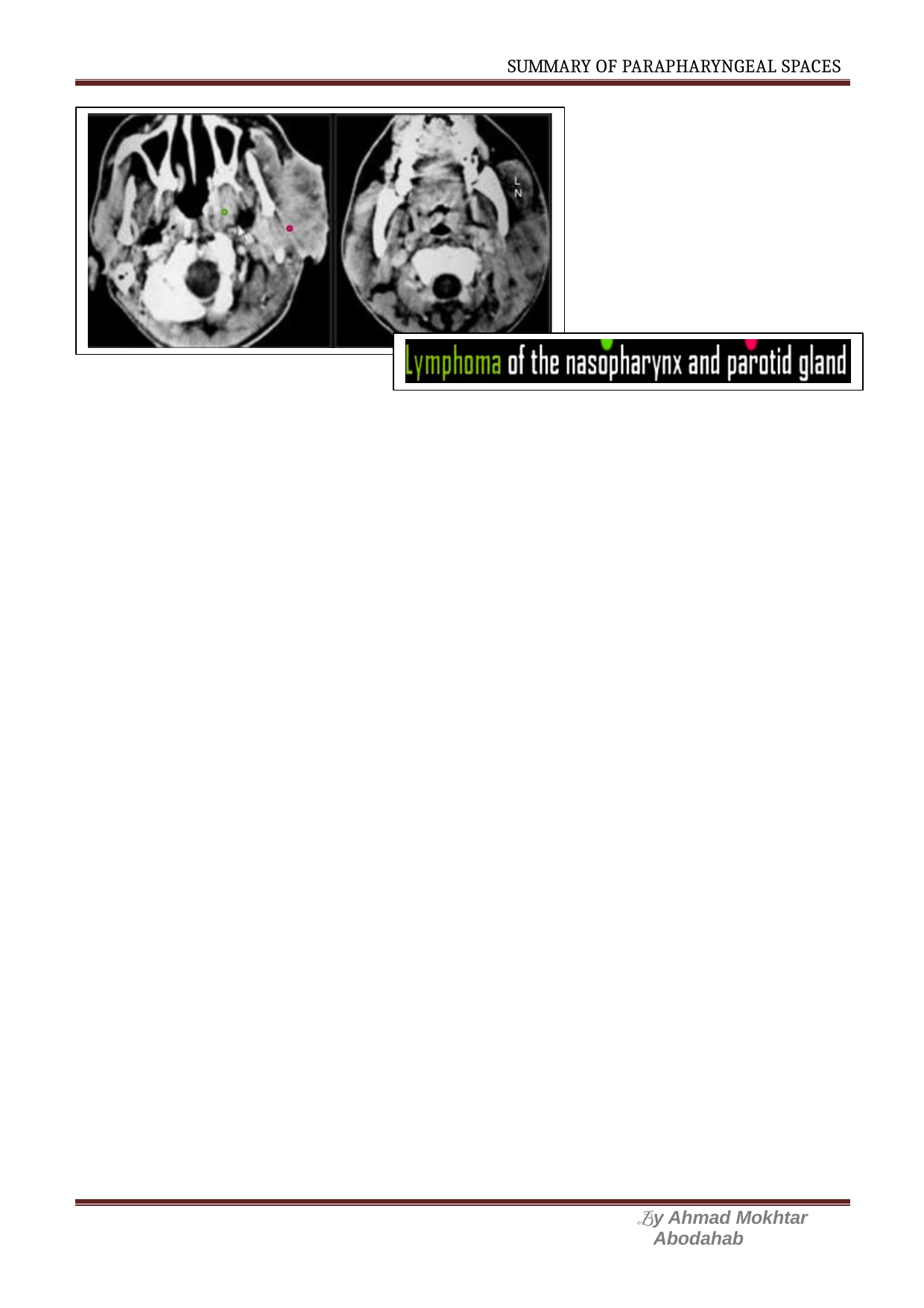

SUMMARY OF PARAPHARYNGEAL SPACES

y Ahmad Mokhtar Abodahab